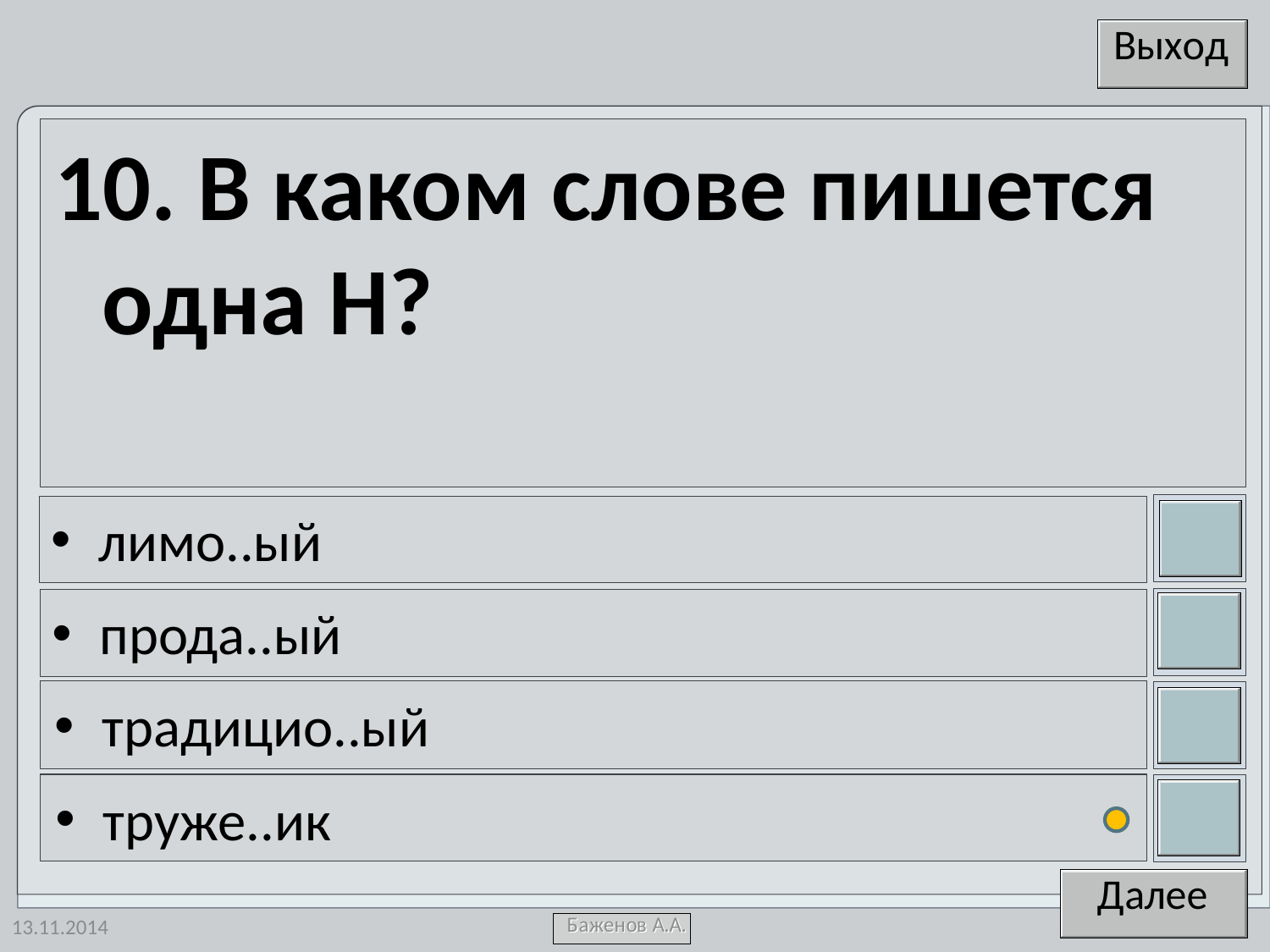

10. В каком слове пишется одна Н?

лимо..ый
прода..ый
традицио..ый
труже..ик
13.11.2014